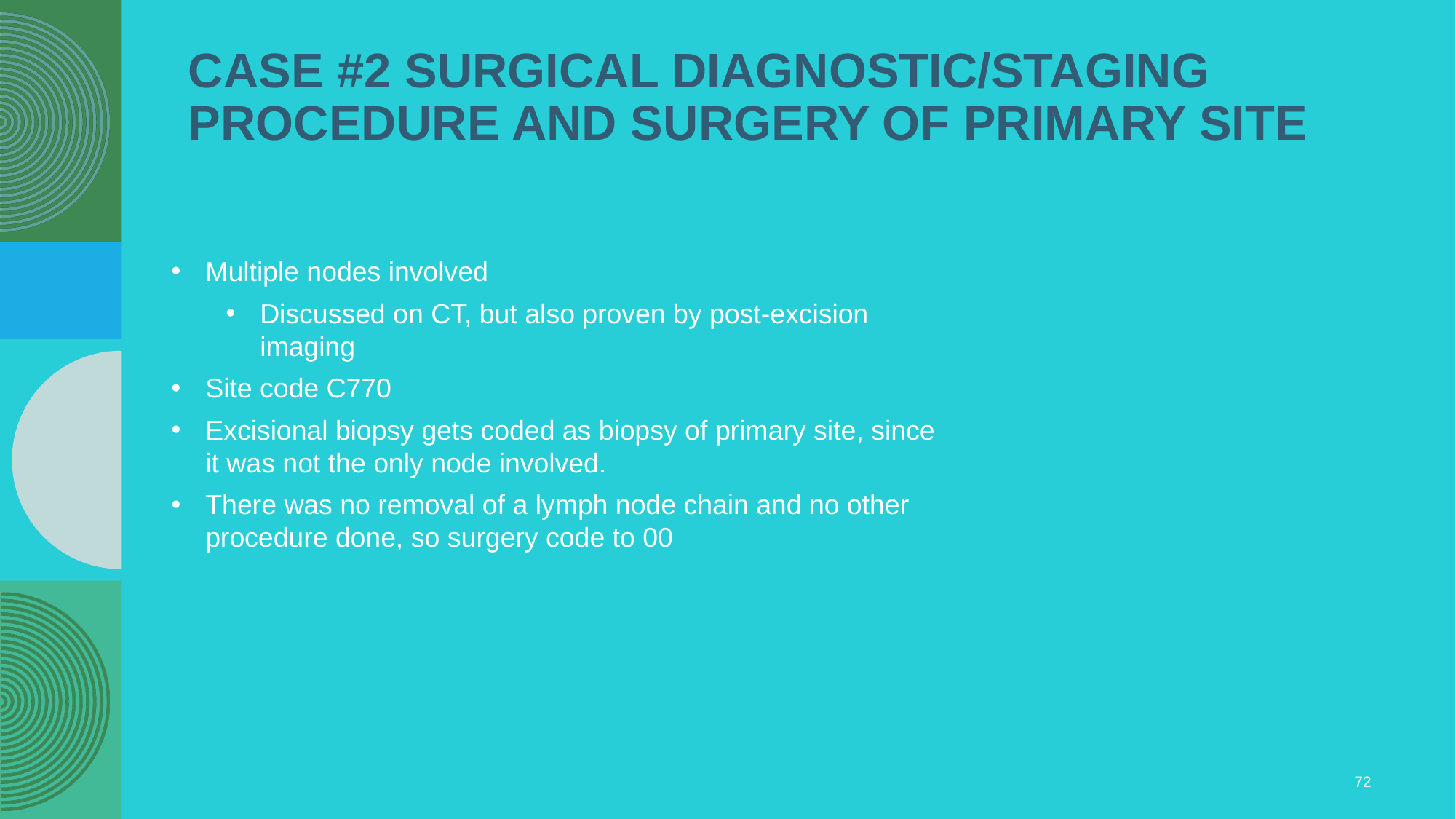

# Case #2 surgical diagnostic/staging procedure and surgery of primary site
Multiple nodes involved
Discussed on CT, but also proven by post-excision imaging
Site code C770
Excisional biopsy gets coded as biopsy of primary site, since it was not the only node involved.
There was no removal of a lymph node chain and no other procedure done, so surgery code to 00
72